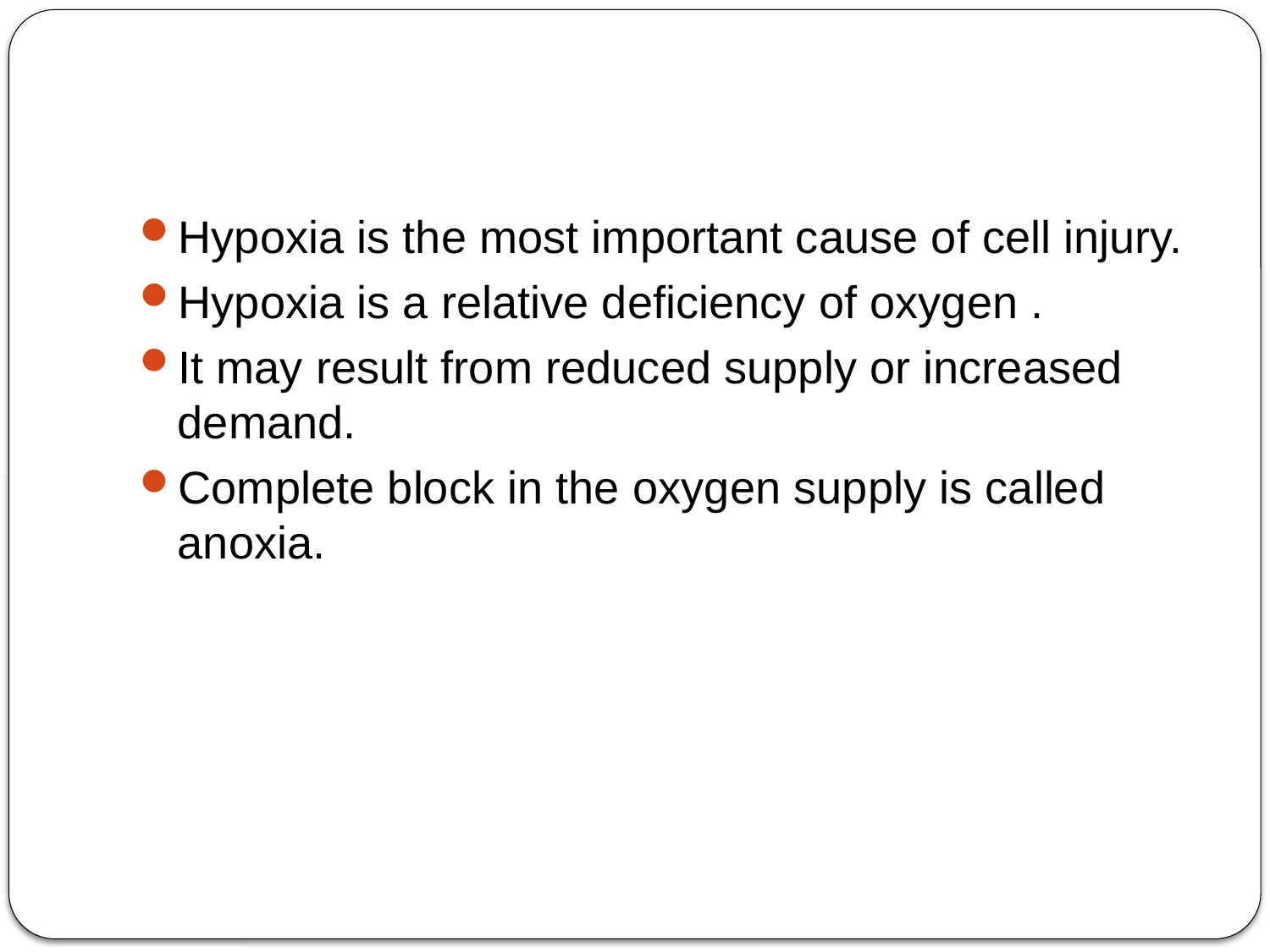

#
Hypoxia is the most important cause of cell injury.
Hypoxia is a relative deficiency of oxygen .
It may result from reduced supply or increased demand.
Complete block in the oxygen supply is called anoxia.